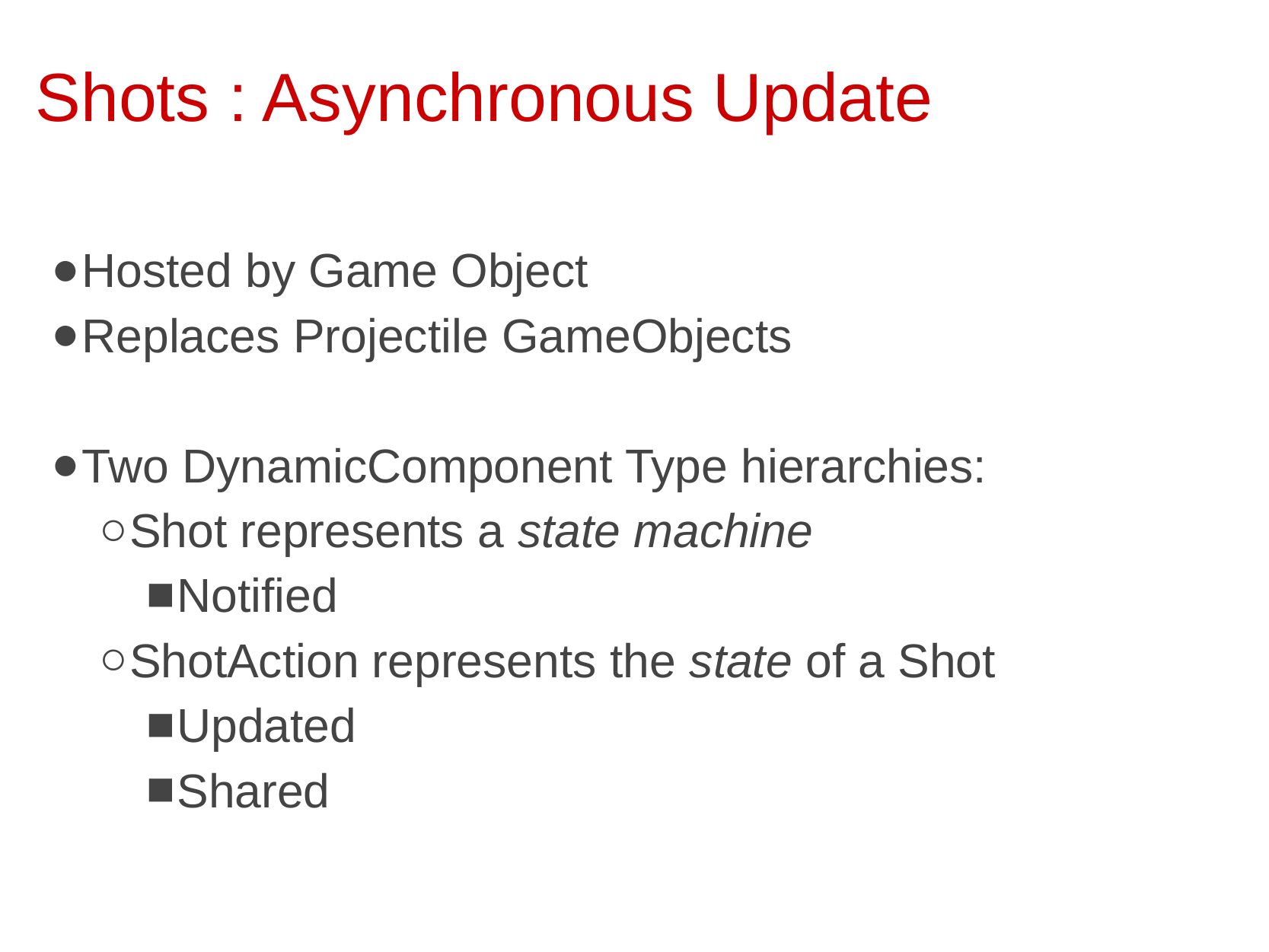

# Shots : Asynchronous Update
Hosted by Game Object
Replaces Projectile GameObjects

Two DynamicComponent Type hierarchies:
Shot represents a state machine
Notified
ShotAction represents the state of a Shot
Updated
Shared